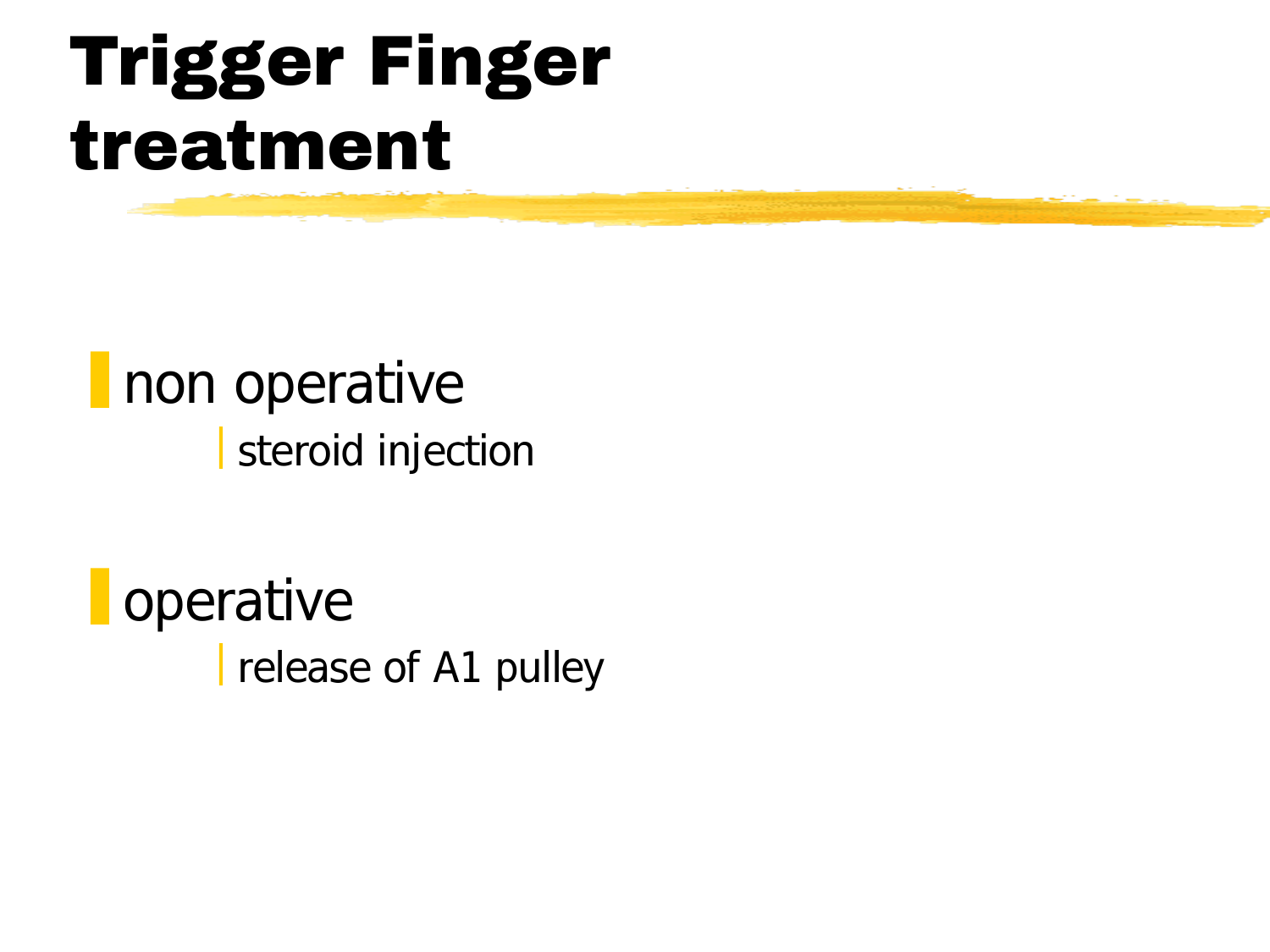

# Trigger Finger treatment

non operative
steroid injection

operative
release of A1 pulley